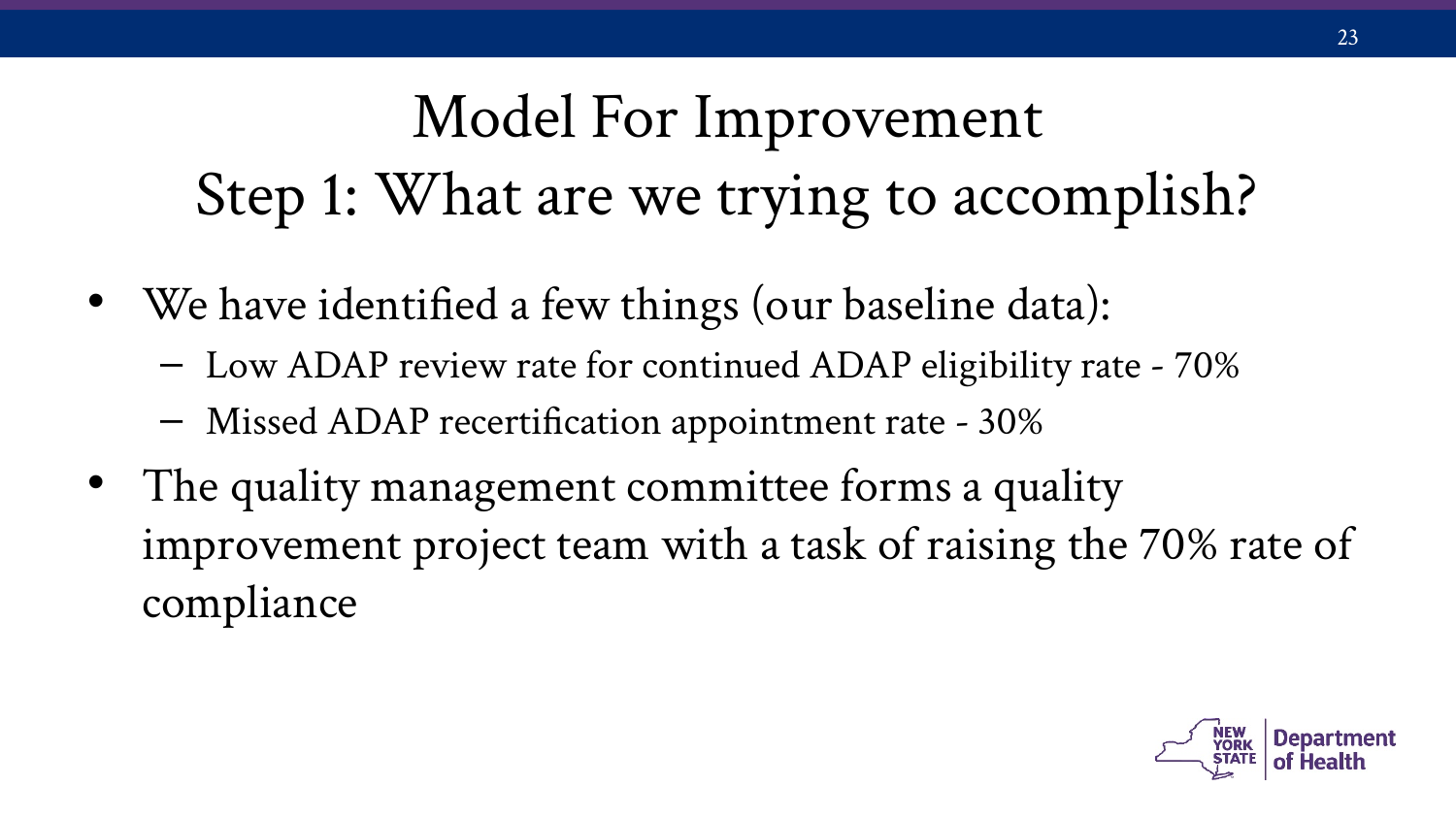

# Model For Improvement Step 1: What are we trying to accomplish?
We have identified a few things (our baseline data):
Low ADAP review rate for continued ADAP eligibility rate - 70%
Missed ADAP recertification appointment rate - 30%
The quality management committee forms a quality improvement project team with a task of raising the 70% rate of compliance